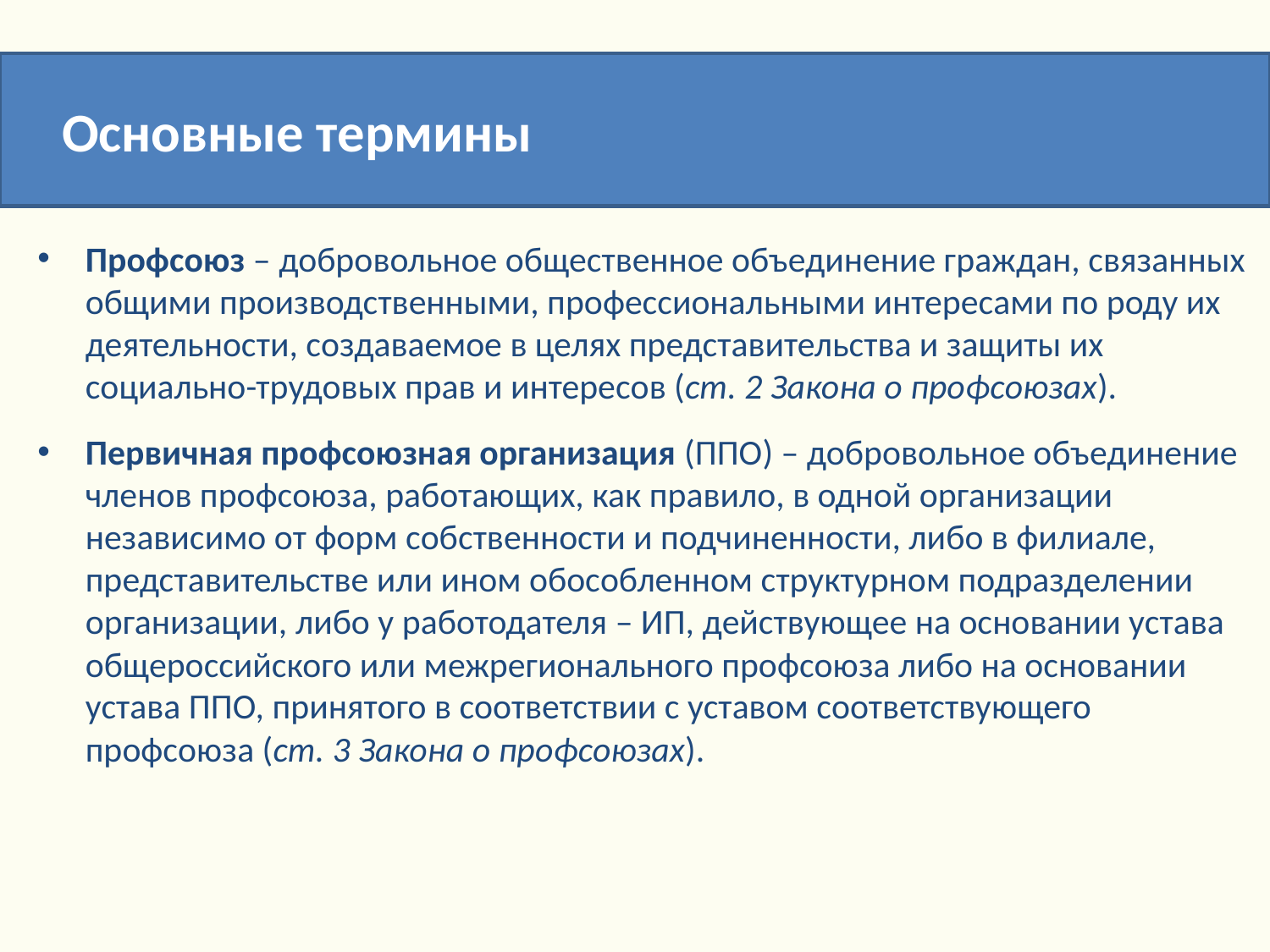

Основные термины

Профсоюз – добровольное общественное объединение граждан, связанных общими производственными, профессиональными интересами по роду их деятельности, создаваемое в целях представительства и защиты их социально-трудовых прав и интересов (ст. 2 Закона о профсоюзах).

Первичная профсоюзная организация (ППО) – добровольное объединение членов профсоюза, работающих, как правило, в одной организации независимо от форм собственности и подчиненности, либо в филиале, представительстве или ином обособленном структурном подразделении организации, либо у работодателя – ИП, действующее на основании устава общероссийского или межрегионального профсоюза либо на основании устава ППО, принятого в соответствии с уставом соответствующего профсоюза (ст. 3 Закона о профсоюзах).